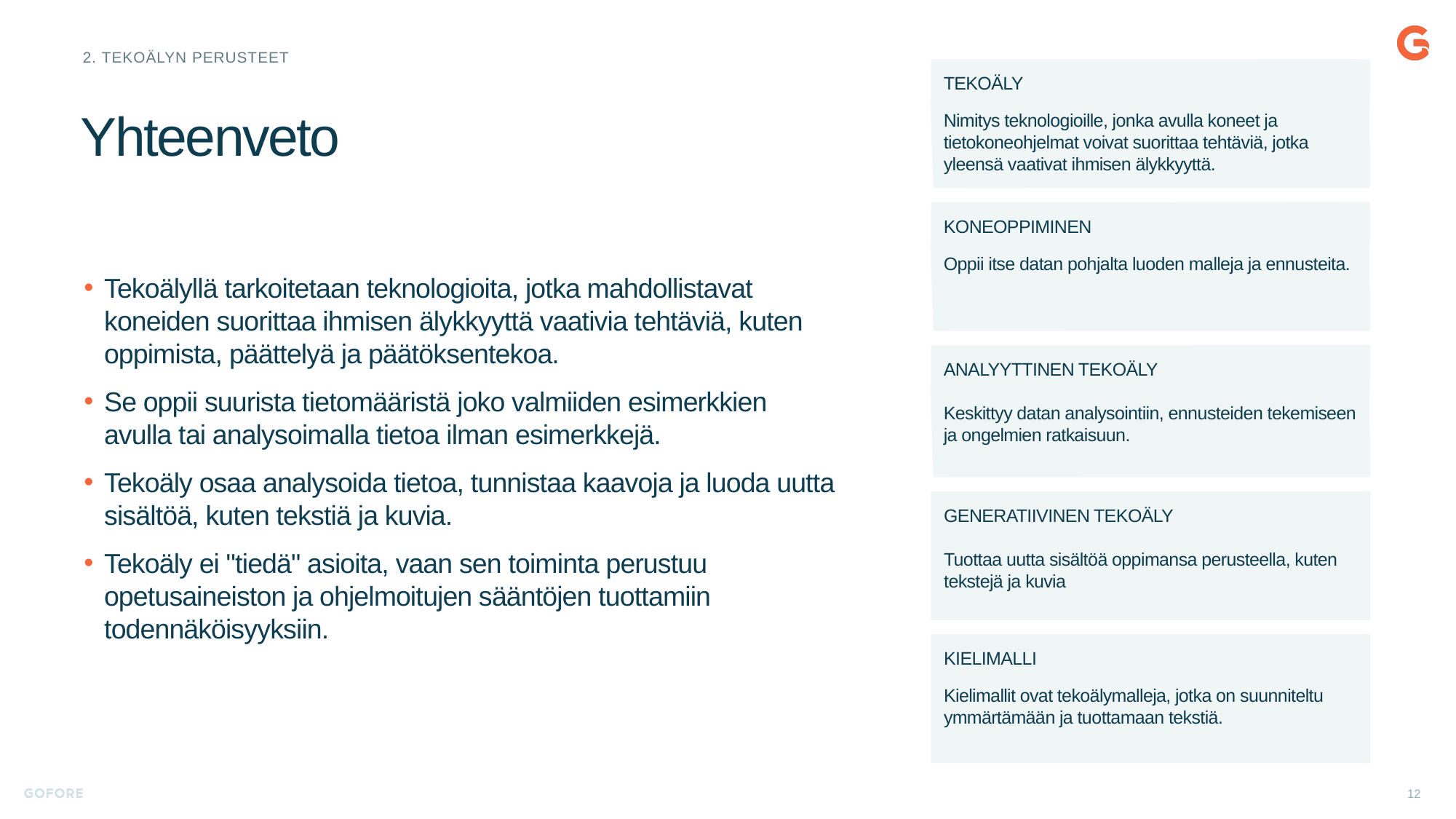

2. Tekoälyn perusteet
TEKOÄLY
Nimitys teknologioille, jonka avulla koneet ja tietokoneohjelmat voivat suorittaa tehtäviä, jotka yleensä vaativat ihmisen älykkyyttä.
# Yhteenveto
KONEOPPIMINEN
Oppii itse datan pohjalta luoden malleja ja ennusteita.
Tekoälyllä tarkoitetaan teknologioita, jotka mahdollistavat koneiden suorittaa ihmisen älykkyyttä vaativia tehtäviä, kuten oppimista, päättelyä ja päätöksentekoa.
Se oppii suurista tietomääristä joko valmiiden esimerkkien avulla tai analysoimalla tietoa ilman esimerkkejä.
Tekoäly osaa analysoida tietoa, tunnistaa kaavoja ja luoda uutta sisältöä, kuten tekstiä ja kuvia.
Tekoäly ei "tiedä" asioita, vaan sen toiminta perustuu opetusaineiston ja ohjelmoitujen sääntöjen tuottamiin todennäköisyyksiin.

ANALYYTTINEN TEKOÄLY
Keskittyy datan analysointiin, ennusteiden tekemiseen ja ongelmien ratkaisuun.
GENERATIIVINEN TEKOÄLY
Tuottaa uutta sisältöä oppimansa perusteella, kuten tekstejä ja kuvia
KIELIMALLI
Kielimallit ovat tekoälymalleja, jotka on suunniteltu ymmärtämään ja tuottamaan tekstiä.

12